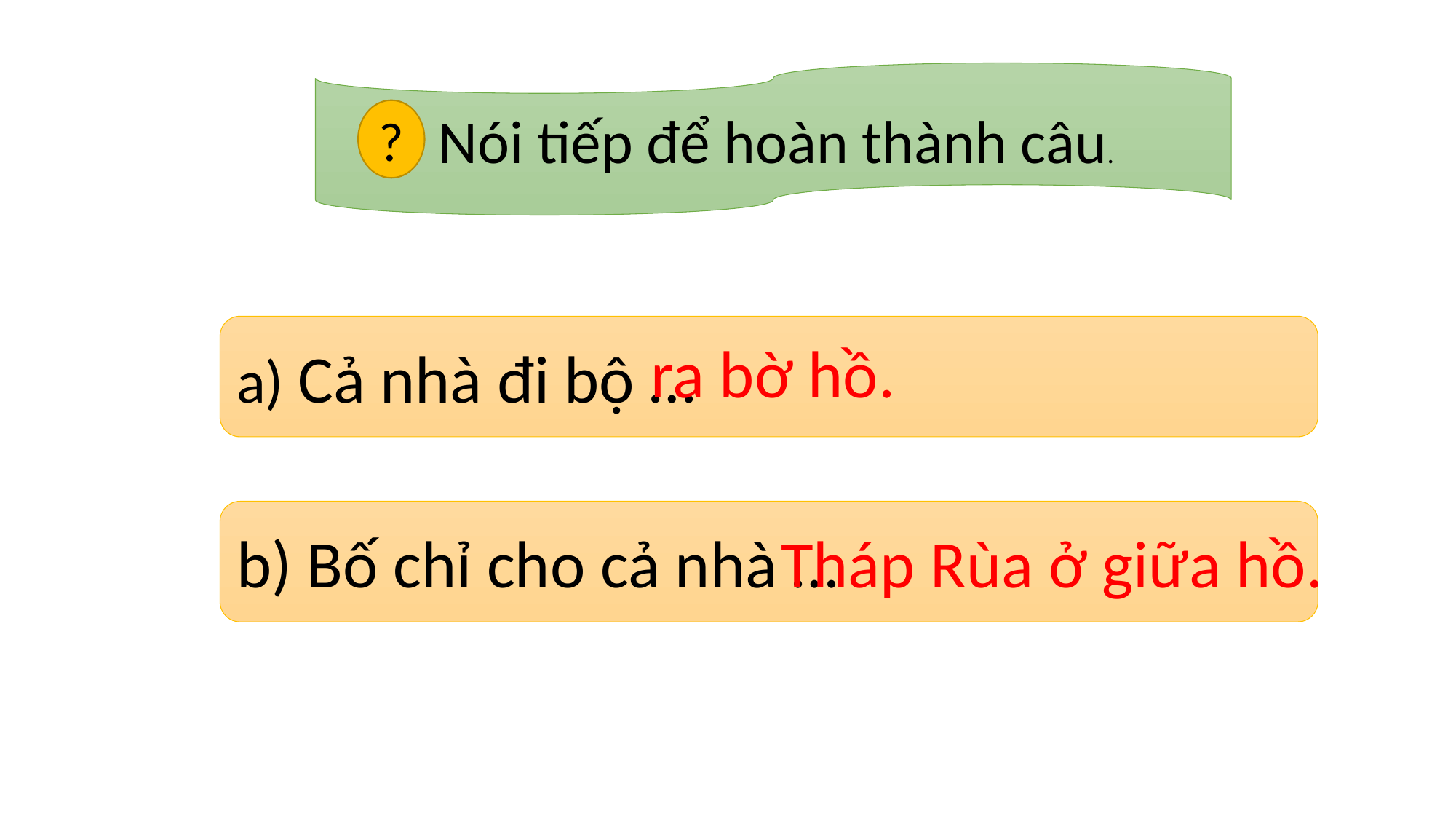

Nói tiếp để hoàn thành câu.
?
a) Cả nhà đi bộ …
ra bờ hồ.
b) Bố chỉ cho cả nhà …
Tháp Rùa ở giữa hồ.